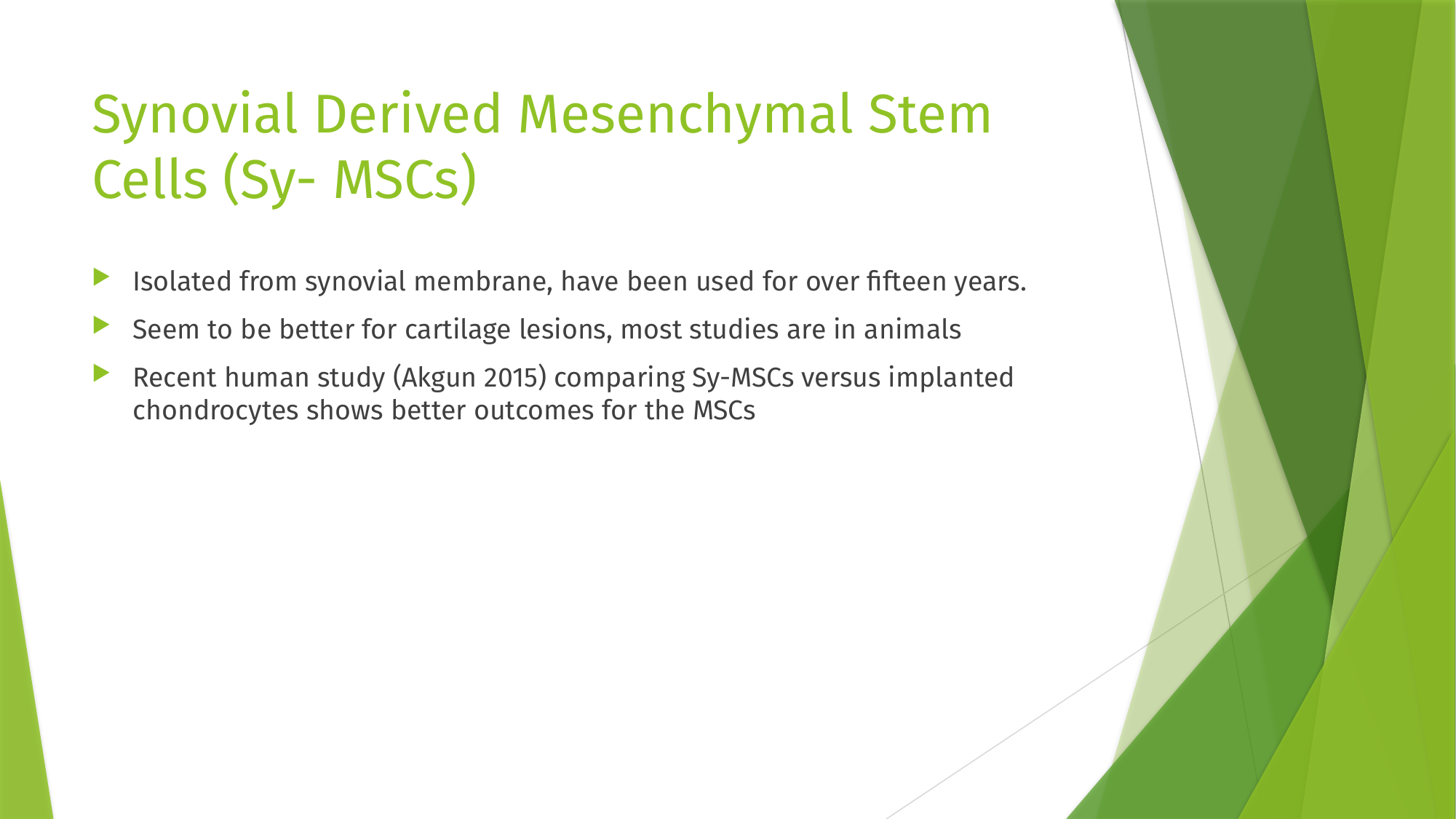

# Synovial Derived Mesenchymal Stem Cells (Sy- MSCs)
Isolated from synovial membrane, have been used for over fifteen years.
Seem to be better for cartilage lesions, most studies are in animals
Recent human study (Akgun 2015) comparing Sy-MSCs versus implanted chondrocytes shows better outcomes for the MSCs